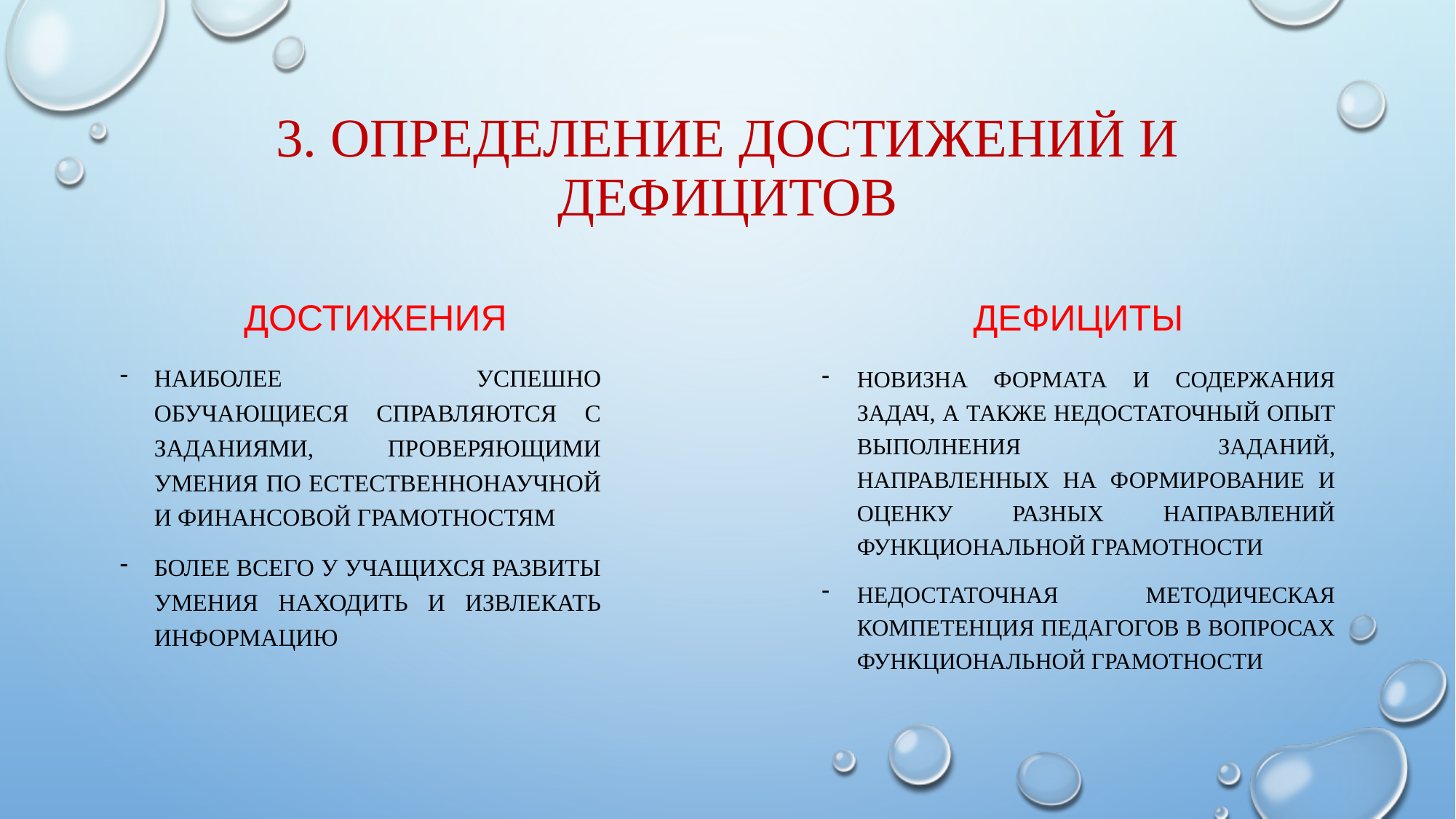

# 3. Определение достижений и дефицитов
достижения
дефициты
наиболее успешно обучающиеся справляются с заданиями, проверяющими умения по естественнонаучной и финансовой грамотностям
Более всего у учащихся развиты умения находить и извлекать информацию
новизна формата и содержания задач, а также недостаточный опыт выполнения заданий, направленных на формирование и оценку разных направлений функциональной грамотности
Недостаточная методическая компетенция педагогов в вопросах функциональной грамотности